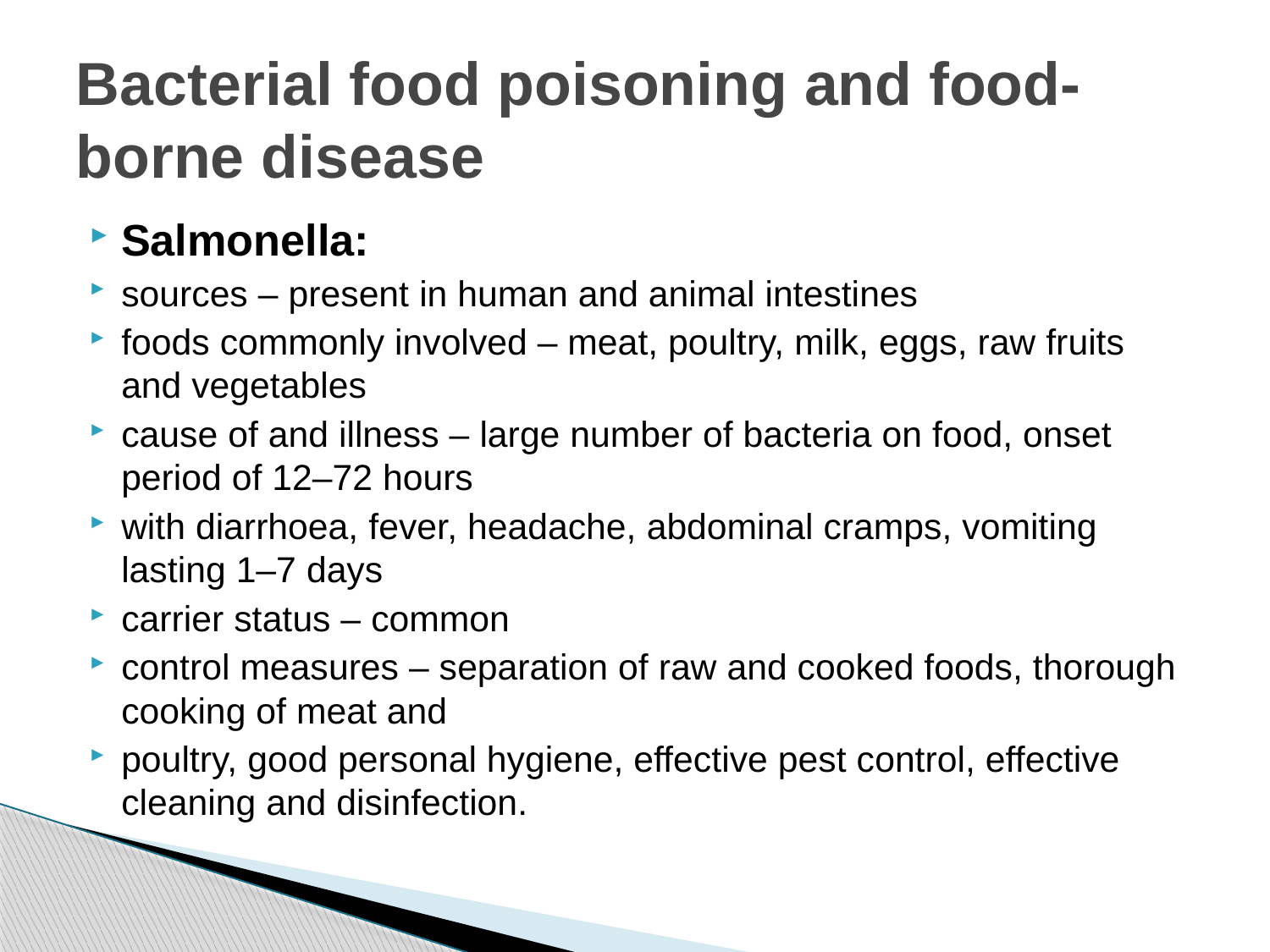

# Bacterial food poisoning and food-borne disease
Salmonella:
sources – present in human and animal intestines
foods commonly involved – meat, poultry, milk, eggs, raw fruits and vegetables
cause of and illness – large number of bacteria on food, onset period of 12–72 hours
with diarrhoea, fever, headache, abdominal cramps, vomiting lasting 1–7 days
carrier status – common
control measures – separation of raw and cooked foods, thorough cooking of meat and
poultry, good personal hygiene, effective pest control, effective cleaning and disinfection.